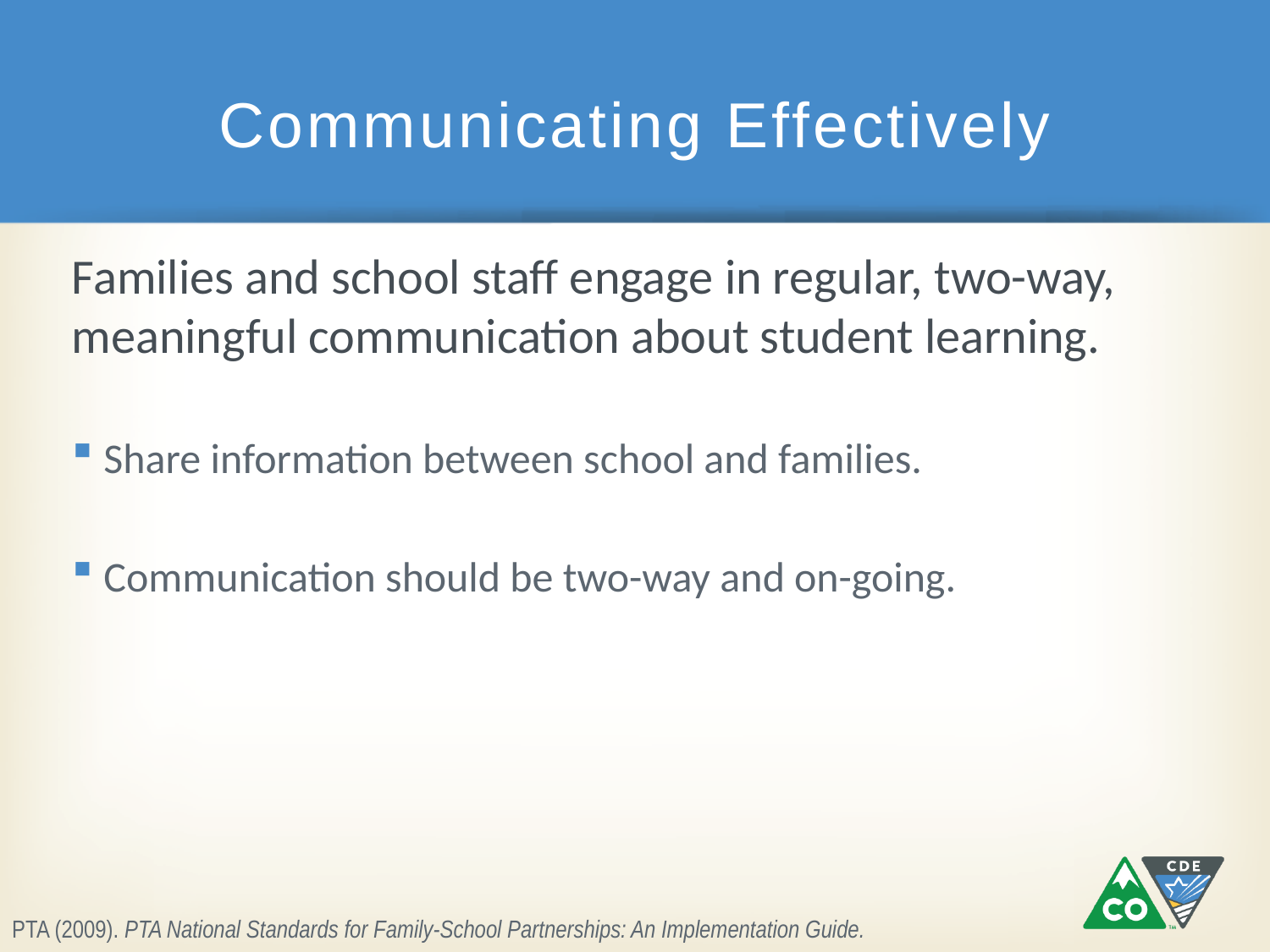

# Communicating Effectively
Families and school staff engage in regular, two-way, meaningful communication about student learning.

Share information between school and families.

Communication should be two-way and on-going.
PTA (2009). PTA National Standards for Family-School Partnerships: An Implementation Guide.